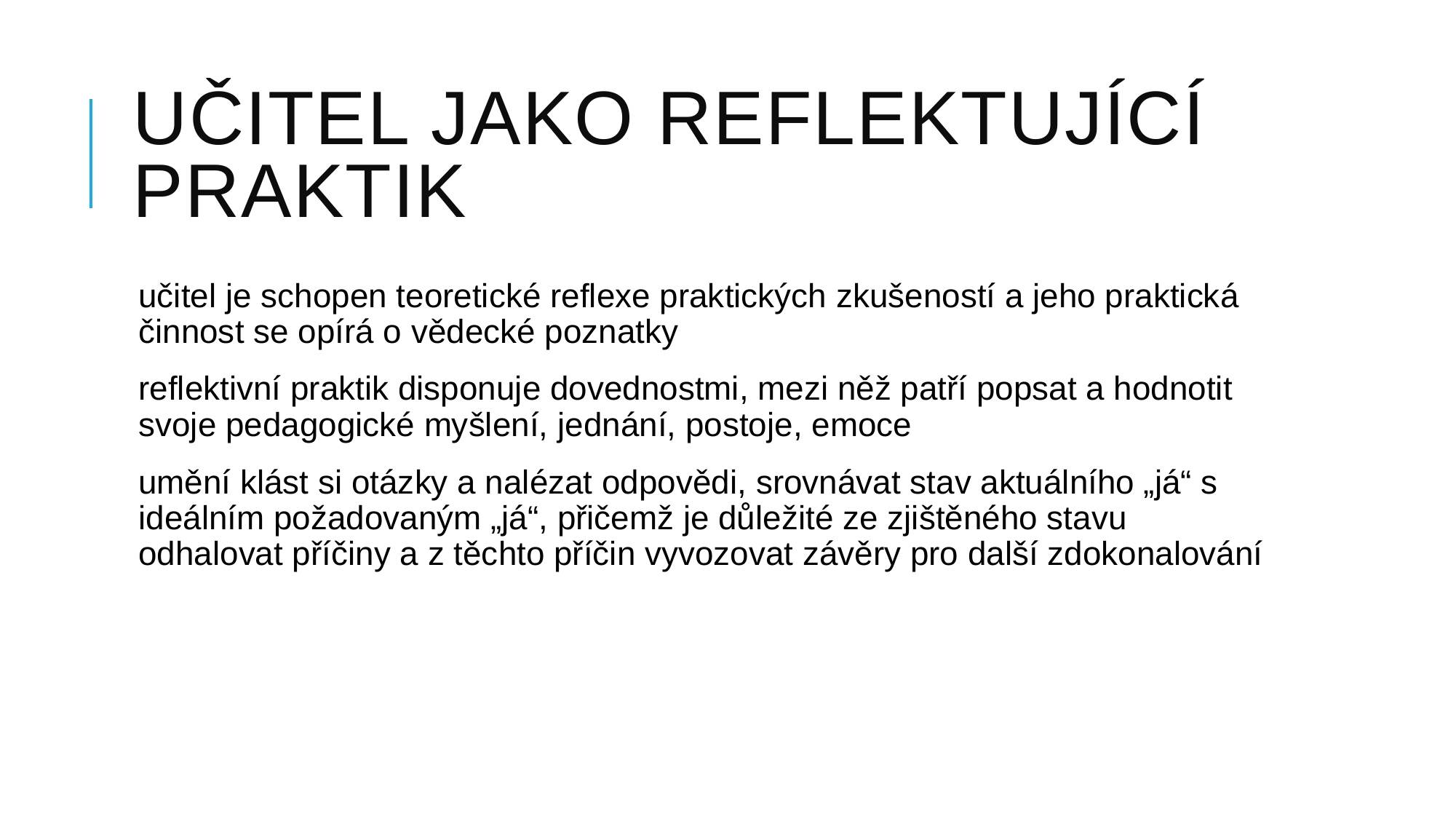

# Učitel jako reflektující praktik
učitel je schopen teoretické reflexe praktických zkušeností a jeho praktická činnost se opírá o vědecké poznatky
reflektivní praktik disponuje dovednostmi, mezi něž patří popsat a hodnotit svoje pedagogické myšlení, jednání, postoje, emoce
umění klást si otázky a nalézat odpovědi, srovnávat stav aktuálního „já“ s ideálním požadovaným „já“, přičemž je důležité ze zjištěného stavu odhalovat příčiny a z těchto příčin vyvozovat závěry pro další zdokonalování